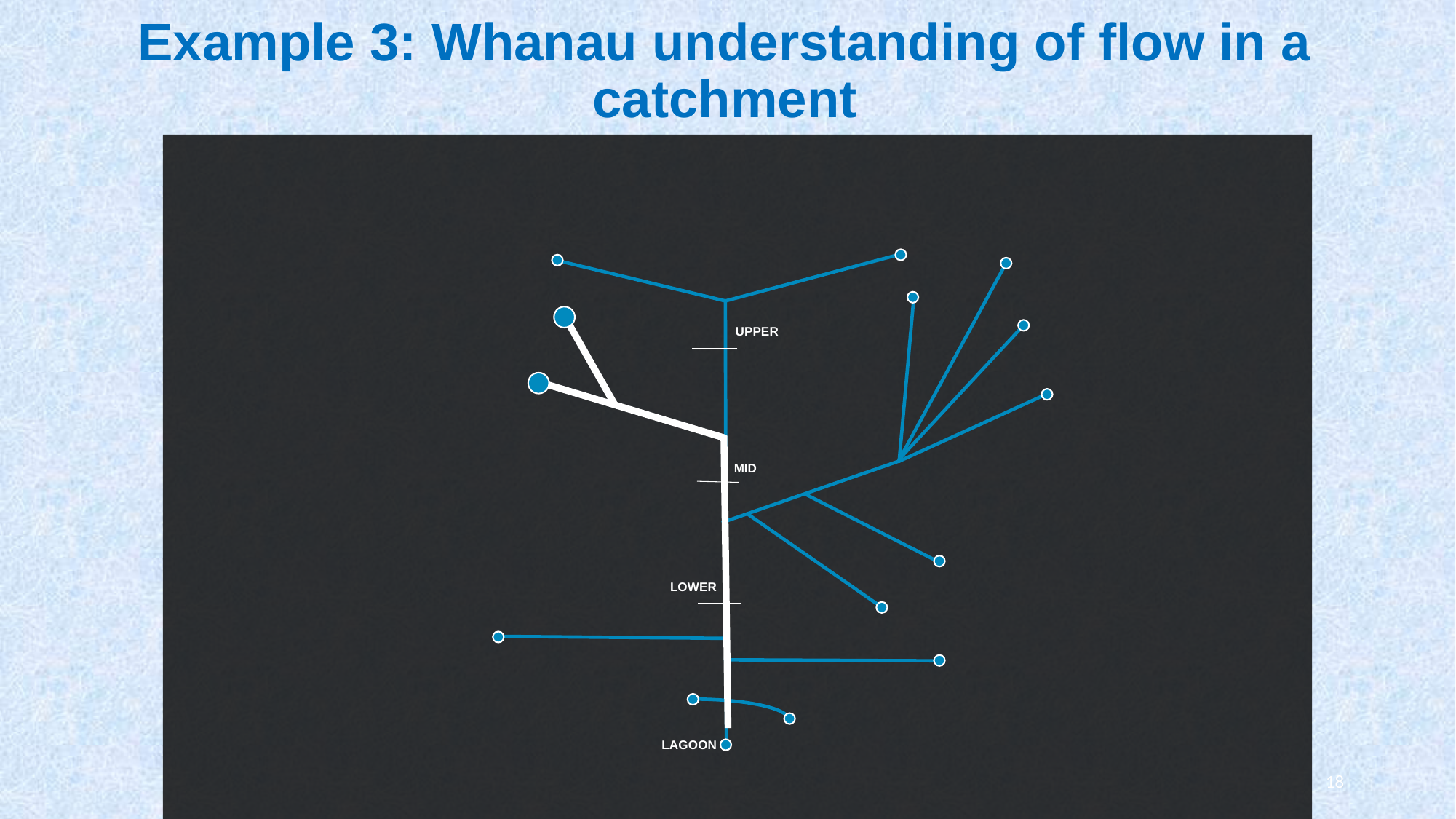

# Example 3: Whanau understanding of flow in a catchment

UPPER

MID

LOWER

LAGOON
18